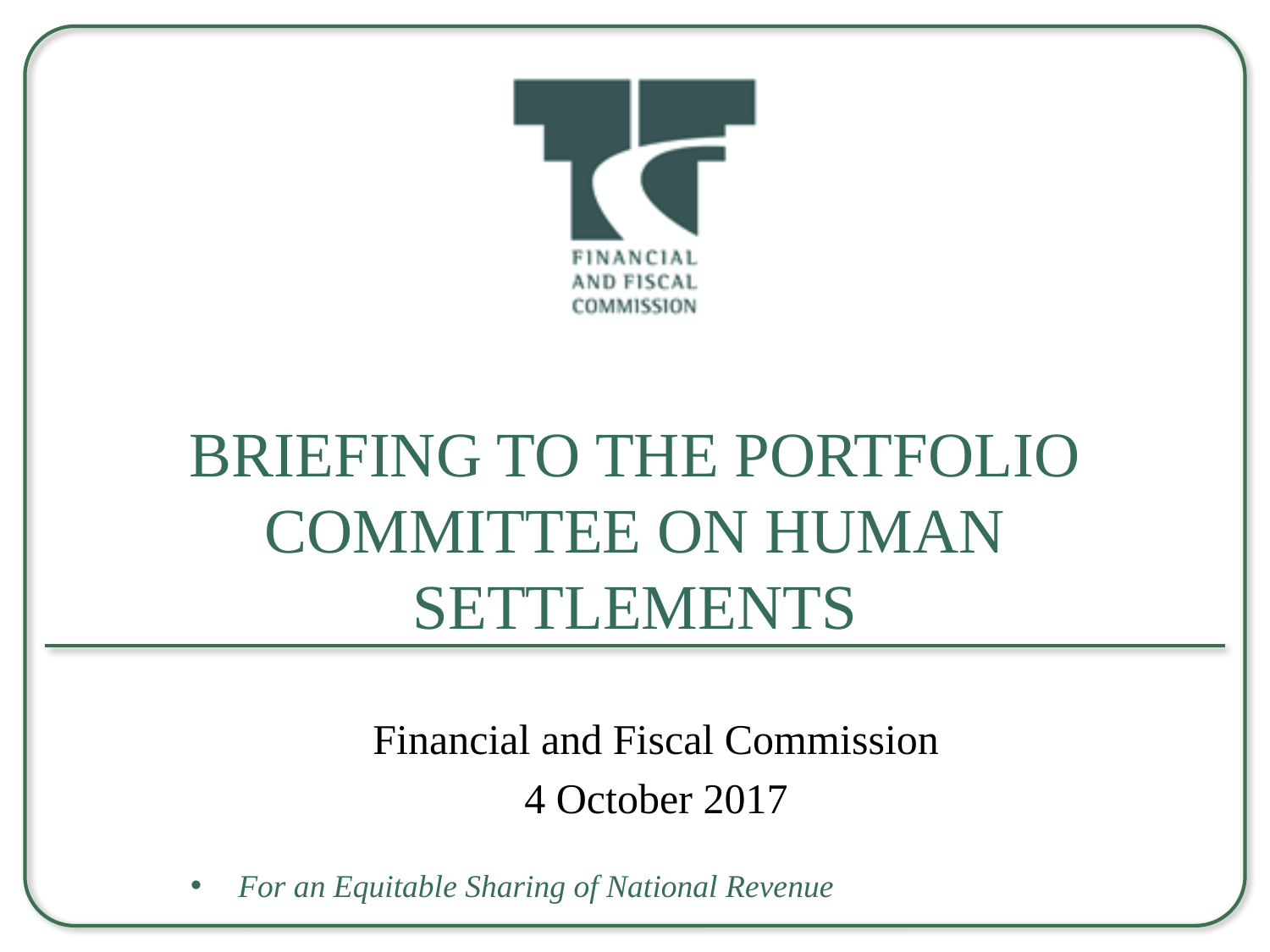

# Briefing to the Portfolio Committee on Human Settlements
Financial and Fiscal Commission
4 October 2017
For an Equitable Sharing of National Revenue